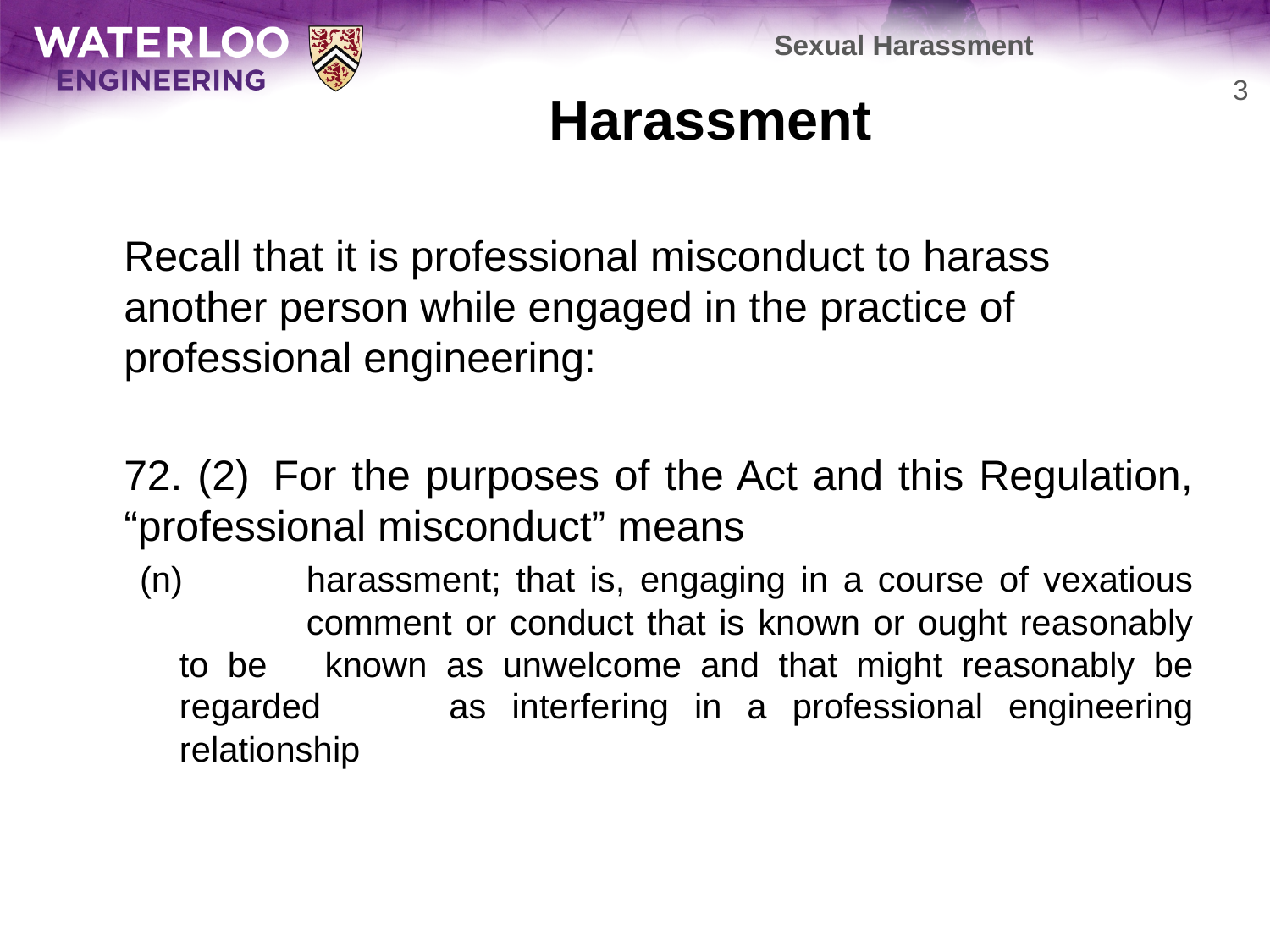

Sexual Harassment
# Harassment
3
	Recall that it is professional misconduct to harass another person while engaged in the practice of professional engineering:

	72. (2)  For the purposes of the Act and this Regulation,
“professional misconduct” means
(n)	harassment; that is, engaging in a course of vexatious 	comment or conduct that is known or ought reasonably to be 	known as unwelcome and that might reasonably be regarded 	as interfering in a professional engineering relationship